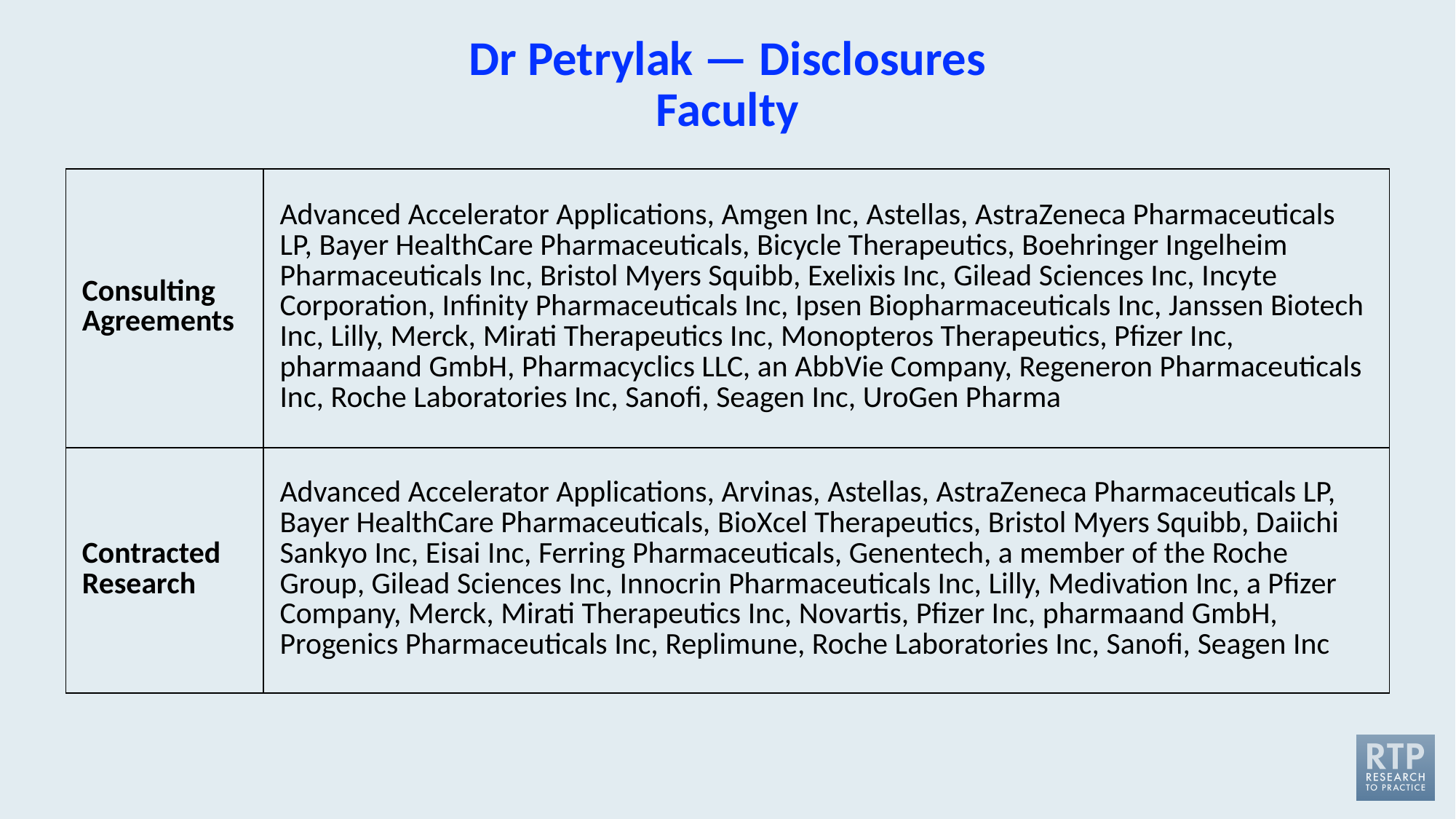

# Dr Petrylak — Disclosures Faculty
| Consulting Agreements | Advanced Accelerator Applications, Amgen Inc, Astellas, AstraZeneca Pharmaceuticals LP, Bayer HealthCare Pharmaceuticals, Bicycle Therapeutics, Boehringer Ingelheim Pharmaceuticals Inc, Bristol Myers Squibb, Exelixis Inc, Gilead Sciences Inc, Incyte Corporation, Infinity Pharmaceuticals Inc, Ipsen Biopharmaceuticals Inc, Janssen Biotech Inc, Lilly, Merck, Mirati Therapeutics Inc, Monopteros Therapeutics, Pfizer Inc, pharmaand GmbH, Pharmacyclics LLC, an AbbVie Company, Regeneron Pharmaceuticals Inc, Roche Laboratories Inc, Sanofi, Seagen Inc, UroGen Pharma |
| --- | --- |
| Contracted Research | Advanced Accelerator Applications, Arvinas, Astellas, AstraZeneca Pharmaceuticals LP, Bayer HealthCare Pharmaceuticals, BioXcel Therapeutics, Bristol Myers Squibb, Daiichi Sankyo Inc, Eisai Inc, Ferring Pharmaceuticals, Genentech, a member of the Roche Group, Gilead Sciences Inc, Innocrin Pharmaceuticals Inc, Lilly, Medivation Inc, a Pfizer Company, Merck, Mirati Therapeutics Inc, Novartis, Pfizer Inc, pharmaand GmbH, Progenics Pharmaceuticals Inc, Replimune, Roche Laboratories Inc, Sanofi, Seagen Inc |